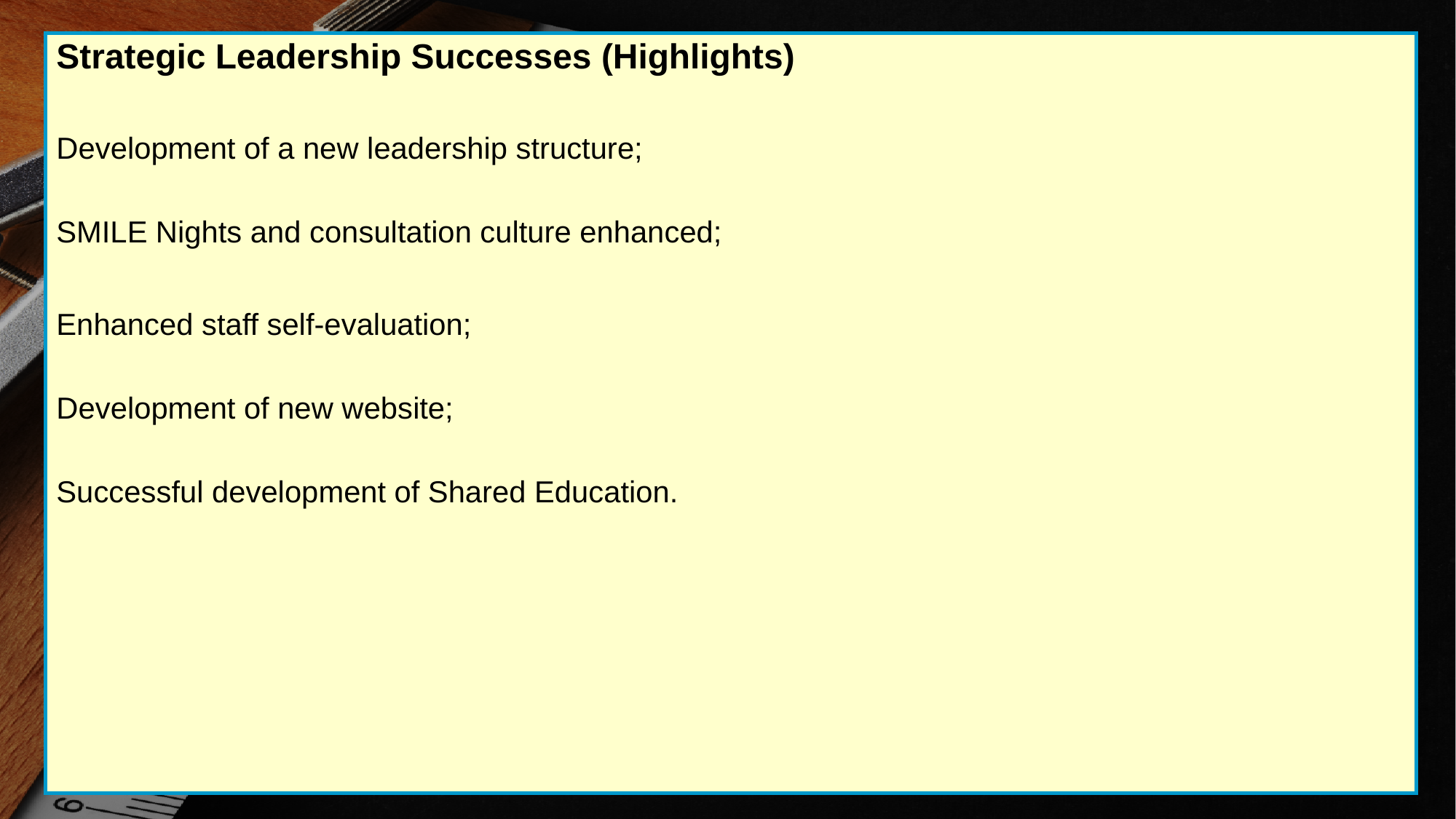

Strategic Leadership Successes (Highlights)

Development of a new leadership structure;

SMILE Nights and consultation culture enhanced;

Enhanced staff self-evaluation;

Development of new website;

Successful development of Shared Education.